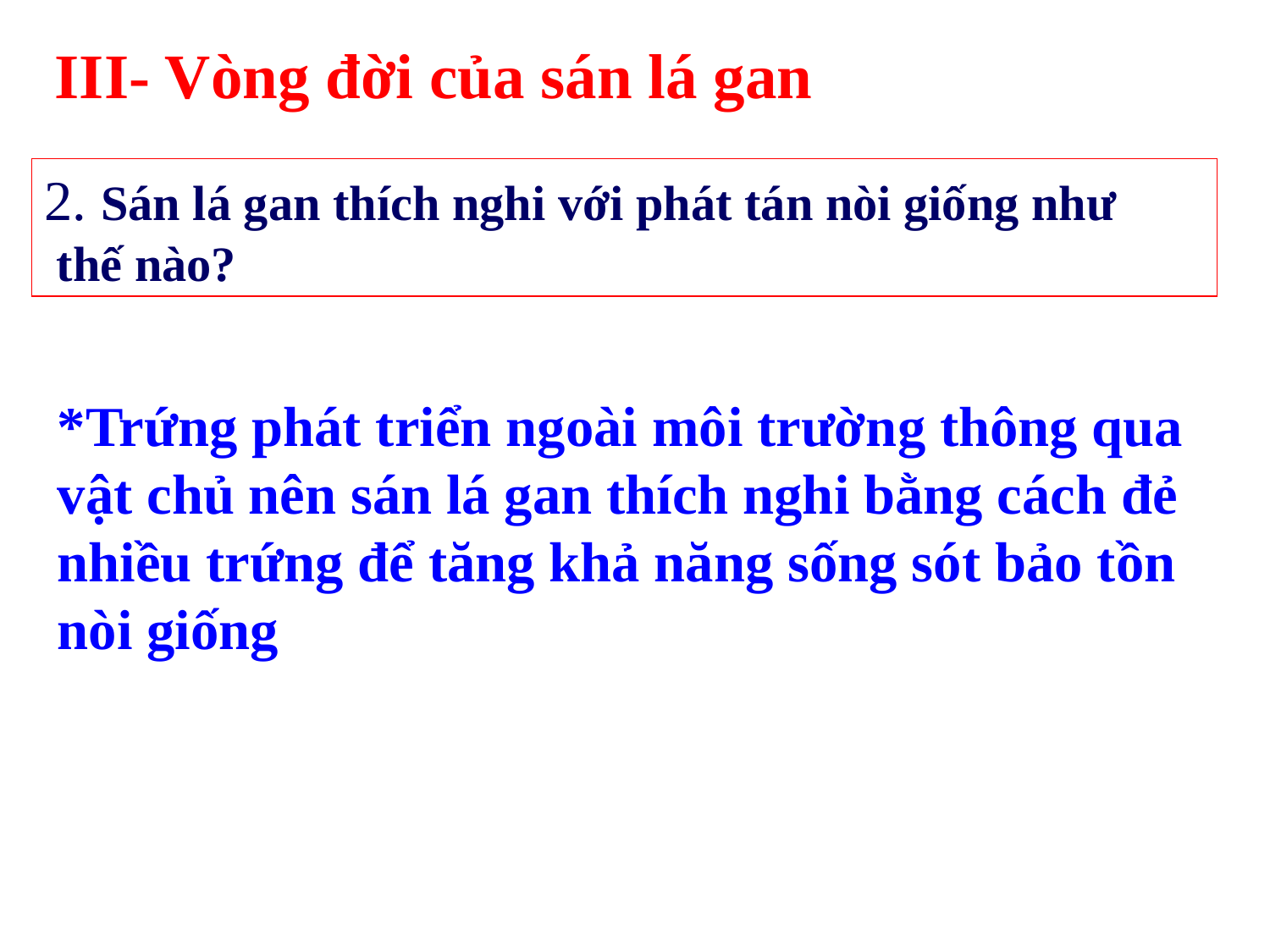

III- Vòng đời của sán lá gan

2. Sán lá gan thích nghi với phát tán nòi giống như
 thế nào?
*Trứng phát triển ngoài môi trường thông qua
vật chủ nên sán lá gan thích nghi bằng cách đẻ
nhiều trứng để tăng khả năng sống sót bảo tồn
nòi giống